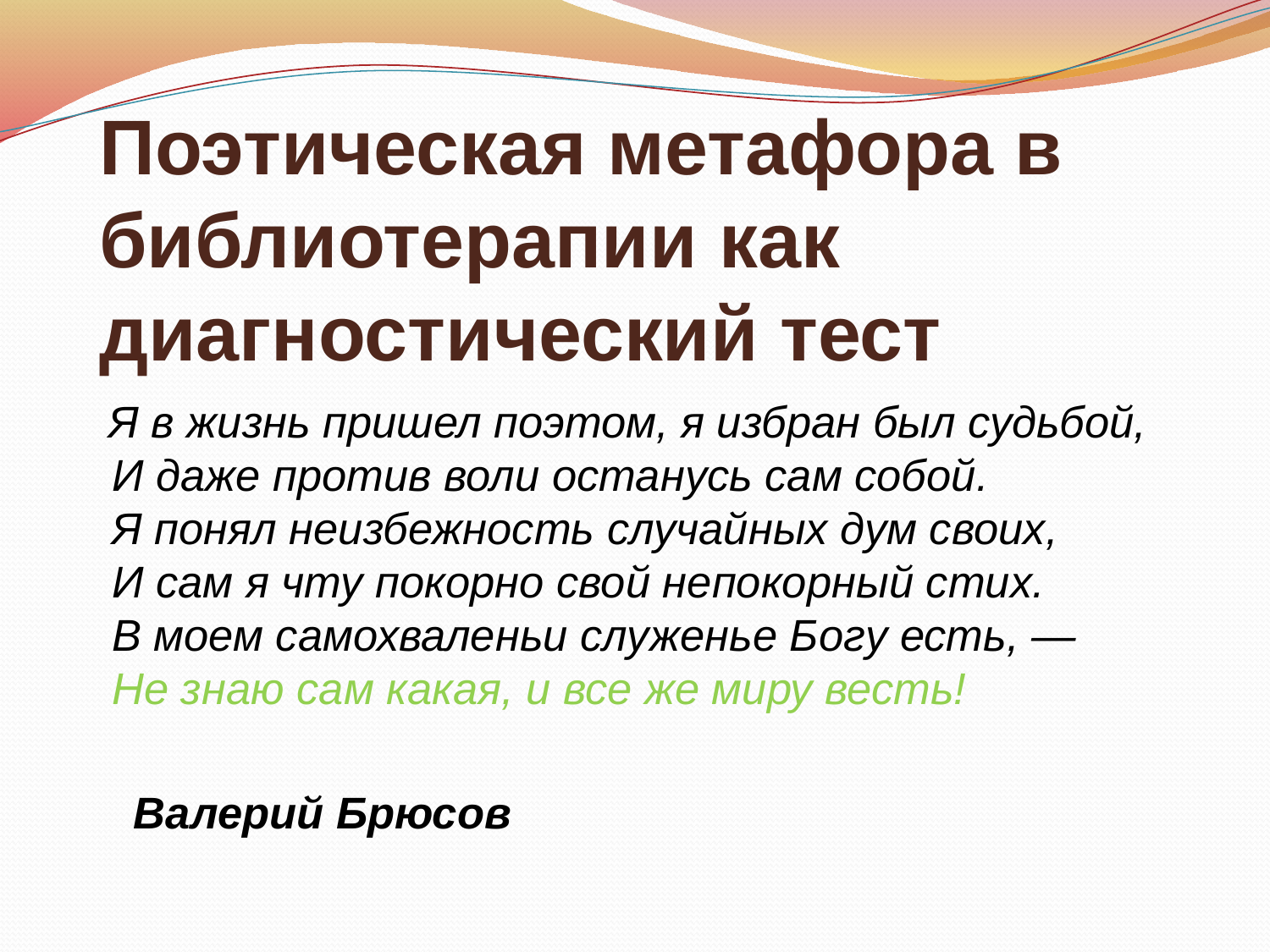

# Поэтическая метафора в библиотерапии как диагностический тест
   Я в жизнь пришел поэтом, я избран был судьбой,
И даже против воли останусь сам собой.
Я понял неизбежность случайных дум своих,
И сам я чту покорно свой непокорный стих.
В моем самохваленьи служенье Богу есть, —
Не знаю сам какая, и все же миру весть!

     Валерий Брюсов